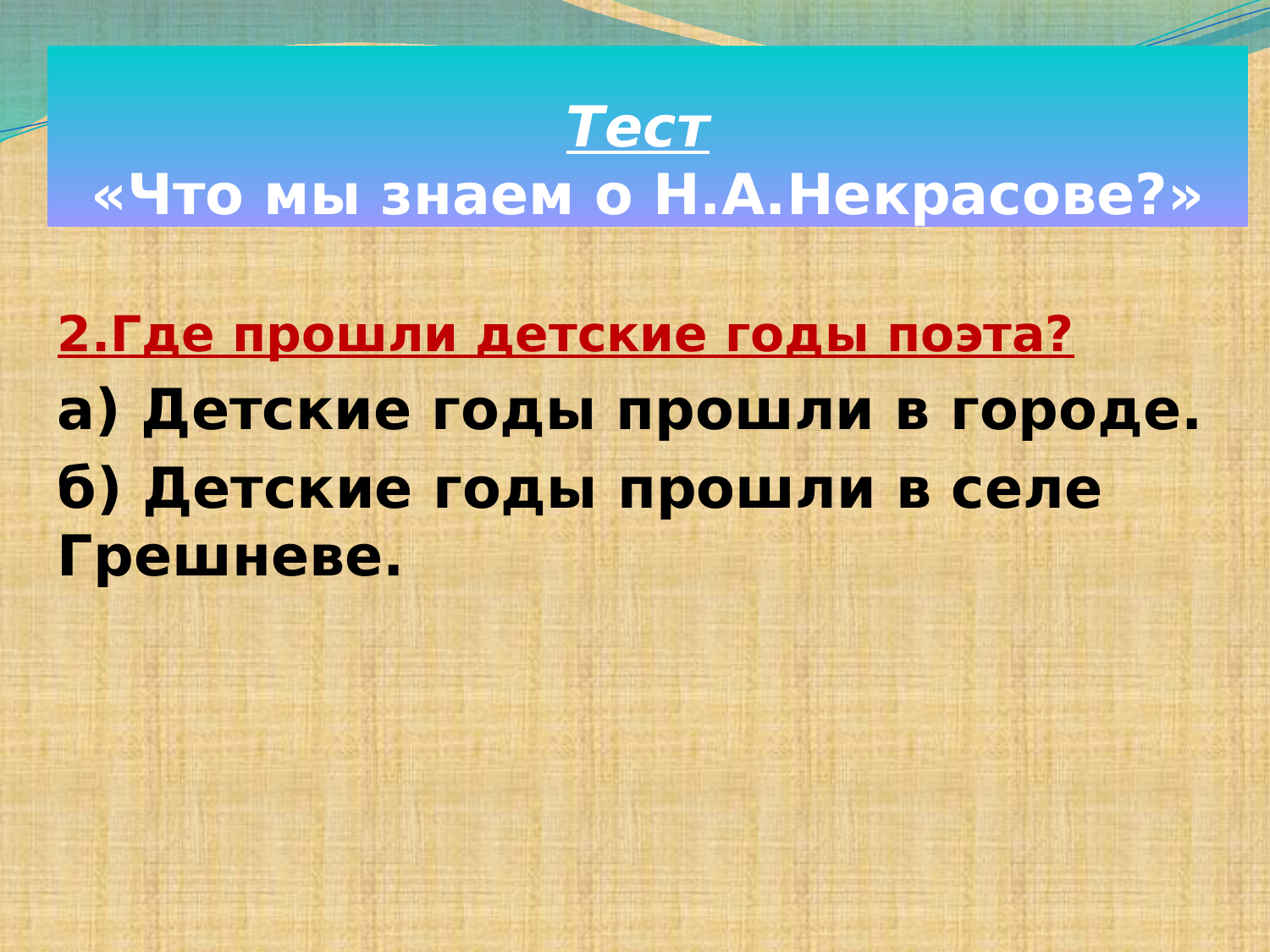

# Тест «Что мы знаем о Н.А.Некрасове?»
2.Где прошли детские годы поэта?
а) Детские годы прошли в городе.
б) Детские годы прошли в селе Грешневе.